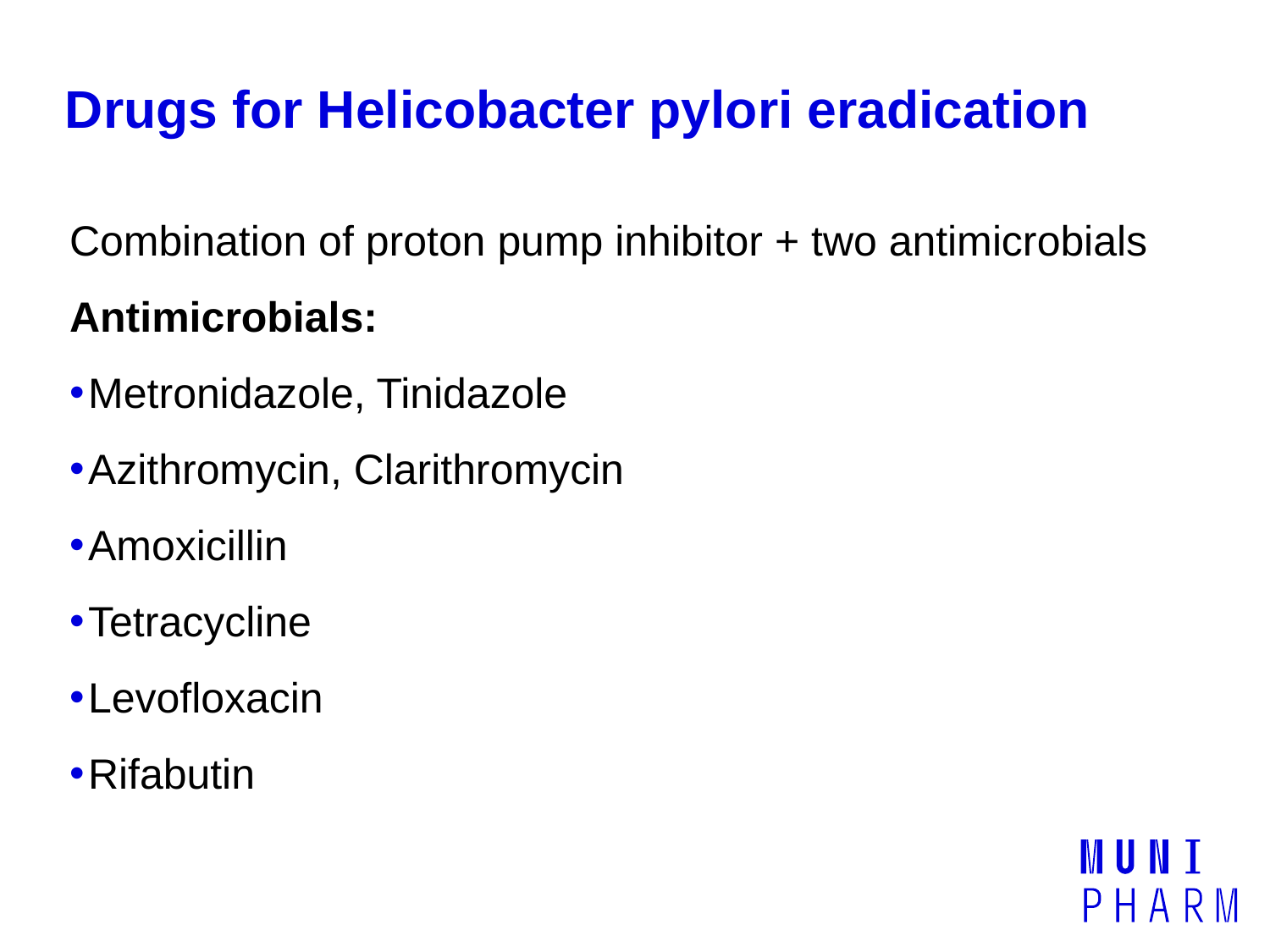

# Drugs for Helicobacter pylori eradication
Combination of proton pump inhibitor + two antimicrobials
Antimicrobials:
Metronidazole, Tinidazole
Azithromycin, Clarithromycin
Amoxicillin
Tetracycline
Levofloxacin
Rifabutin